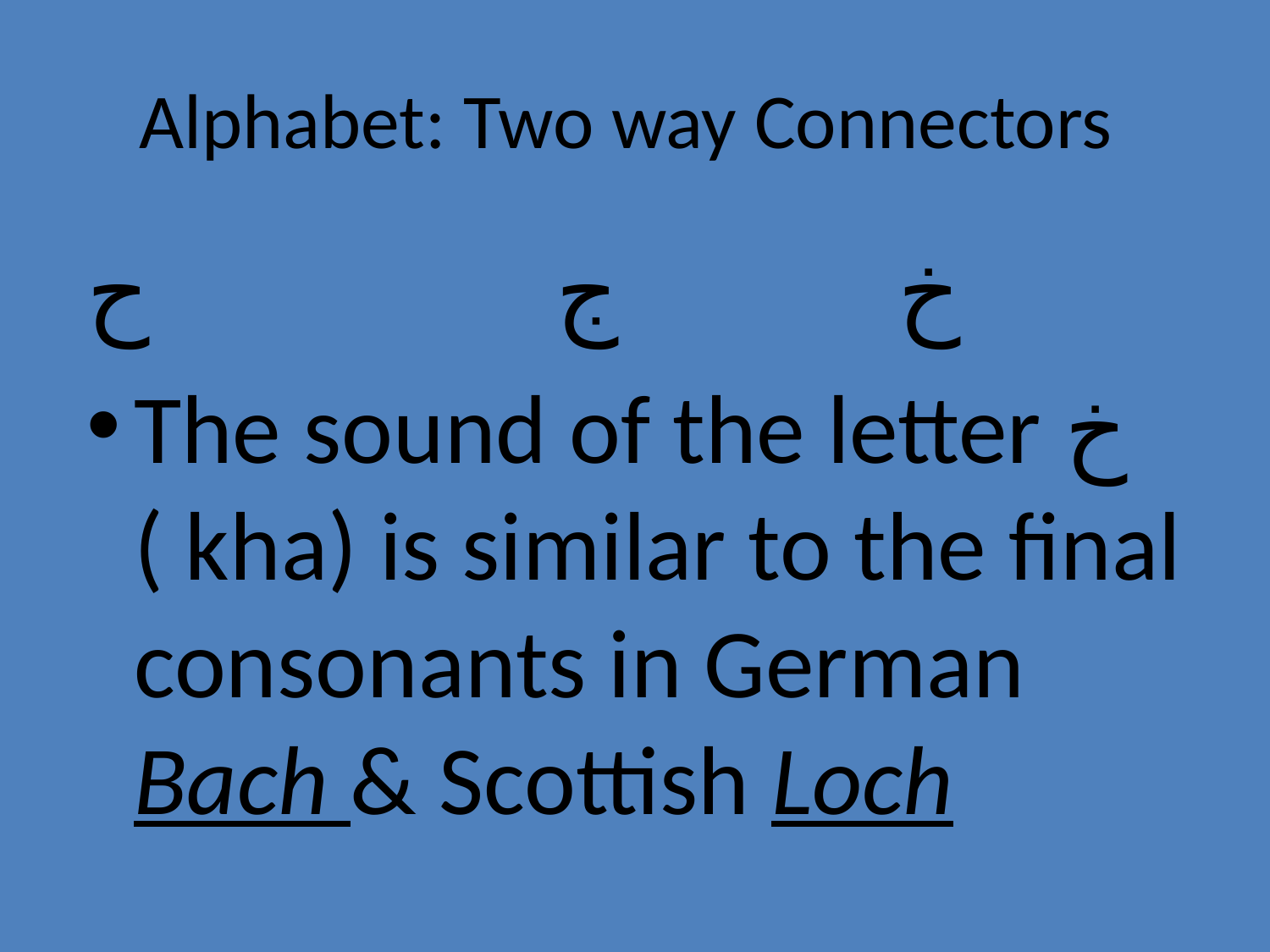

# Alphabet: Two way Connectors
خ           ج                ح
The sound of the letter خ  ( kha) is similar to the final consonants in German Bach & Scottish Loch